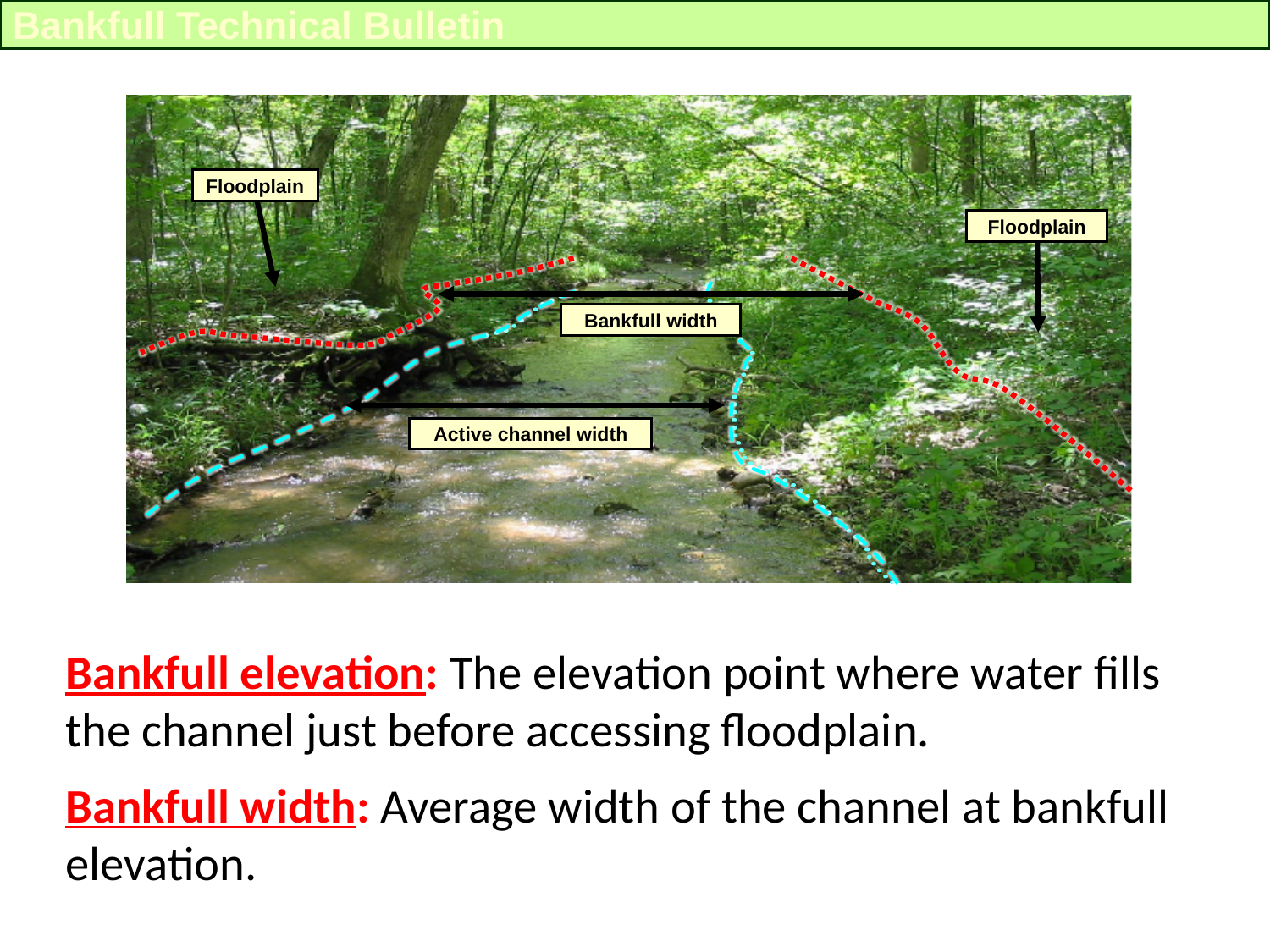

Bankfull Technical Bulletin

Floodplain
Floodplain

Bankfull width
Active channel width
Bankfull elevation: The elevation point where water fills the channel just before accessing floodplain.
Bankfull width: Average width of the channel at bankfull elevation.